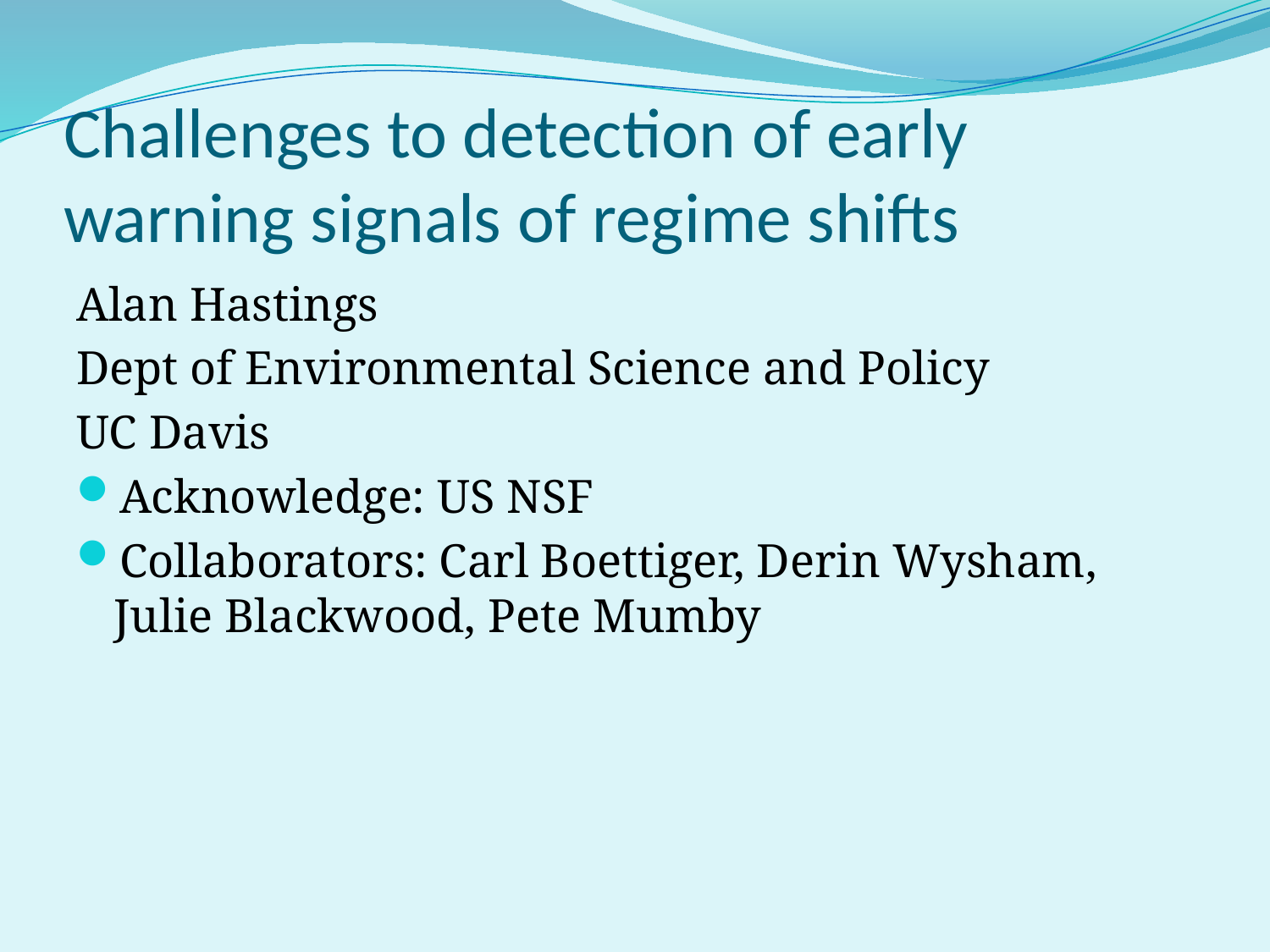

# Challenges to detection of early warning signals of regime shifts
Alan Hastings
Dept of Environmental Science and Policy
UC Davis
Acknowledge: US NSF
Collaborators: Carl Boettiger, Derin Wysham, Julie Blackwood, Pete Mumby